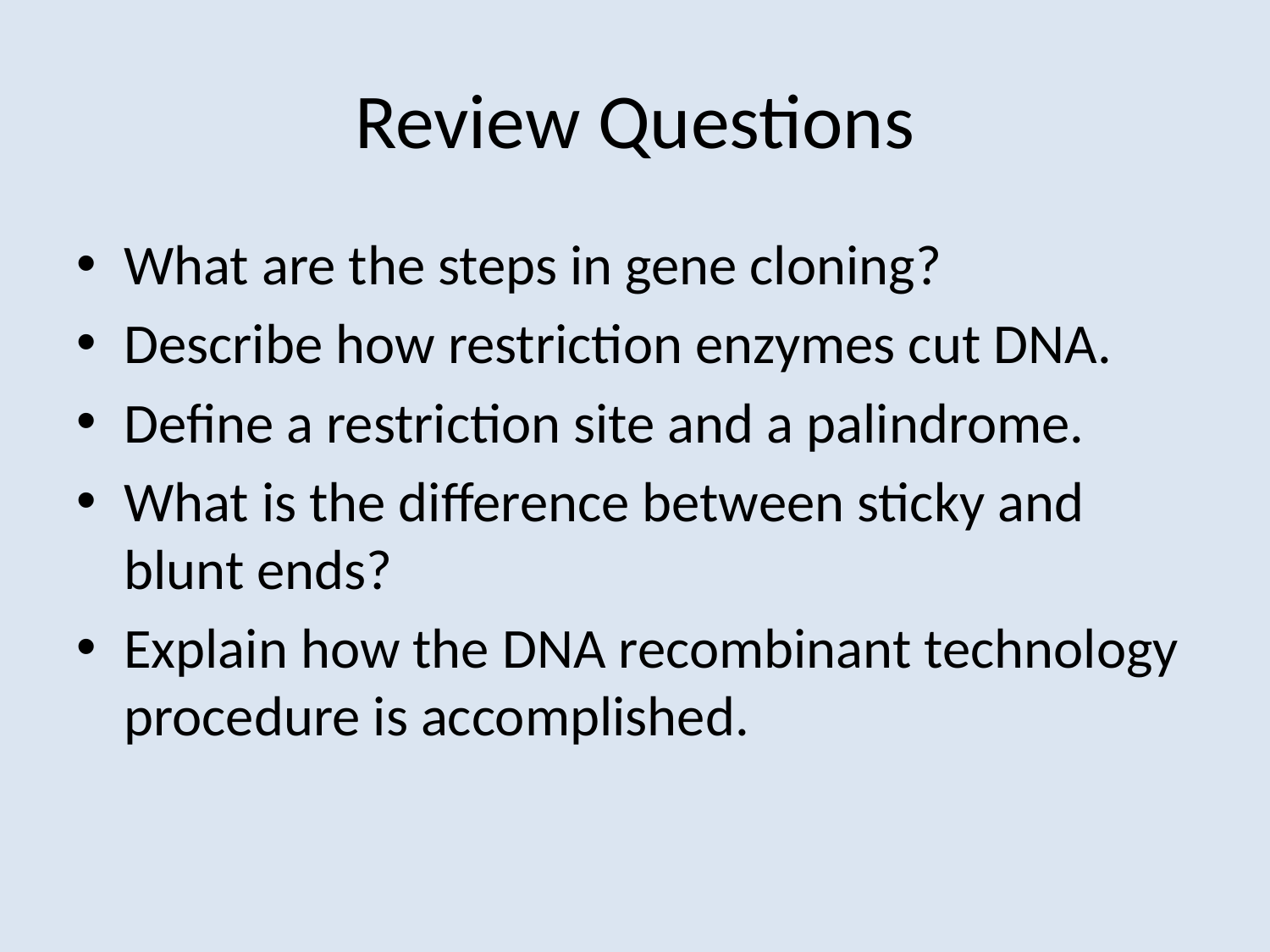

# Review Questions
What are the steps in gene cloning?
Describe how restriction enzymes cut DNA.
Define a restriction site and a palindrome.
What is the difference between sticky and blunt ends?
Explain how the DNA recombinant technology procedure is accomplished.